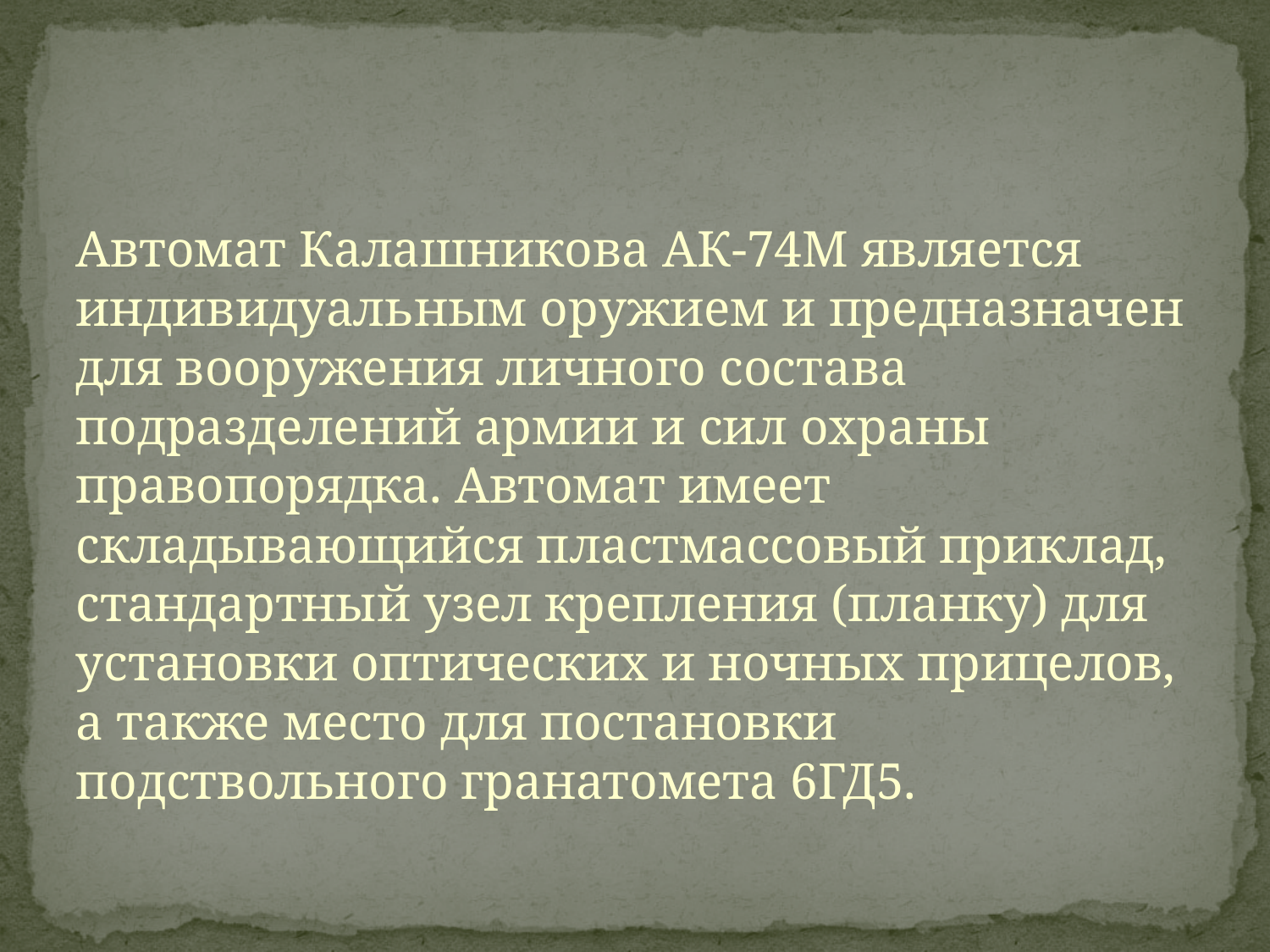

Автомат Калашникова АК-74М является индивидуальным оружием и предназначен для вооружения личного состава подразделений армии и сил охраны правопорядка. Автомат имеет складывающийся пластмассовый приклад, стандартный узел крепления (планку) для установки оптических и ночных прицелов, а также место для постановки подствольного гранатомета 6ГД5.